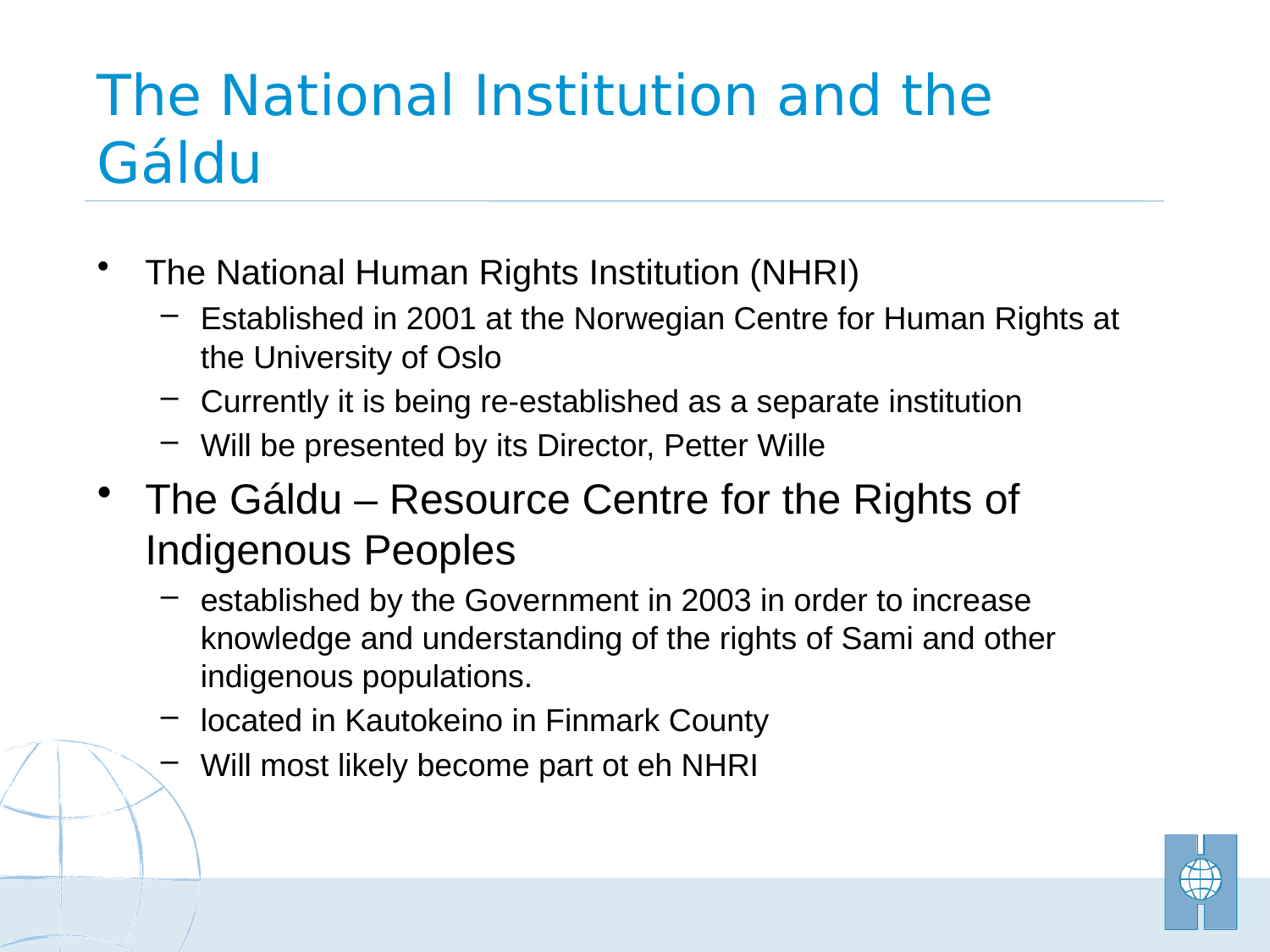

# The National Institution and the Gáldu
The National Human Rights Institution (NHRI)
Established in 2001 at the Norwegian Centre for Human Rights at the University of Oslo
Currently it is being re-established as a separate institution
Will be presented by its Director, Petter Wille
The Gáldu – Resource Centre for the Rights of Indigenous Peoples
established by the Government in 2003 in order to increase knowledge and understanding of the rights of Sami and other indigenous populations.
located in Kautokeino in Finmark County
Will most likely become part ot eh NHRI